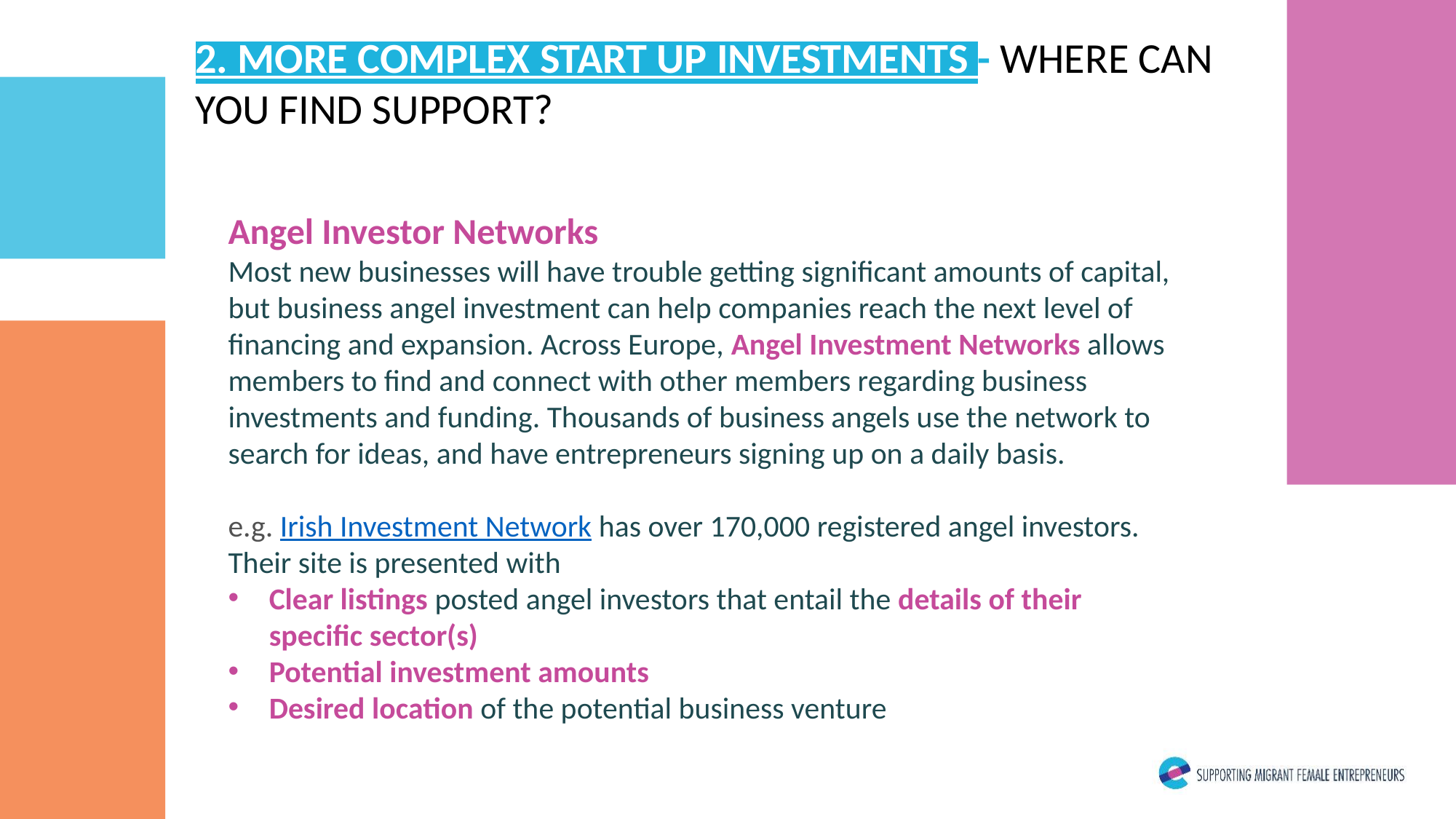

2. MORE COMPLEX START UP INVESTMENTS - WHERE CAN YOU FIND SUPPORT?
Angel Investor Networks
Most new businesses will have trouble getting significant amounts of capital, but business angel investment can help companies reach the next level of financing and expansion. Across Europe, Angel Investment Networks allows members to find and connect with other members regarding business investments and funding. Thousands of business angels use the network to search for ideas, and have entrepreneurs signing up on a daily basis.

e.g. Irish Investment Network has over 170,000 registered angel investors. Their site is presented with
Clear listings posted angel investors that entail the details of their specific sector(s)
Potential investment amounts
Desired location of the potential business venture